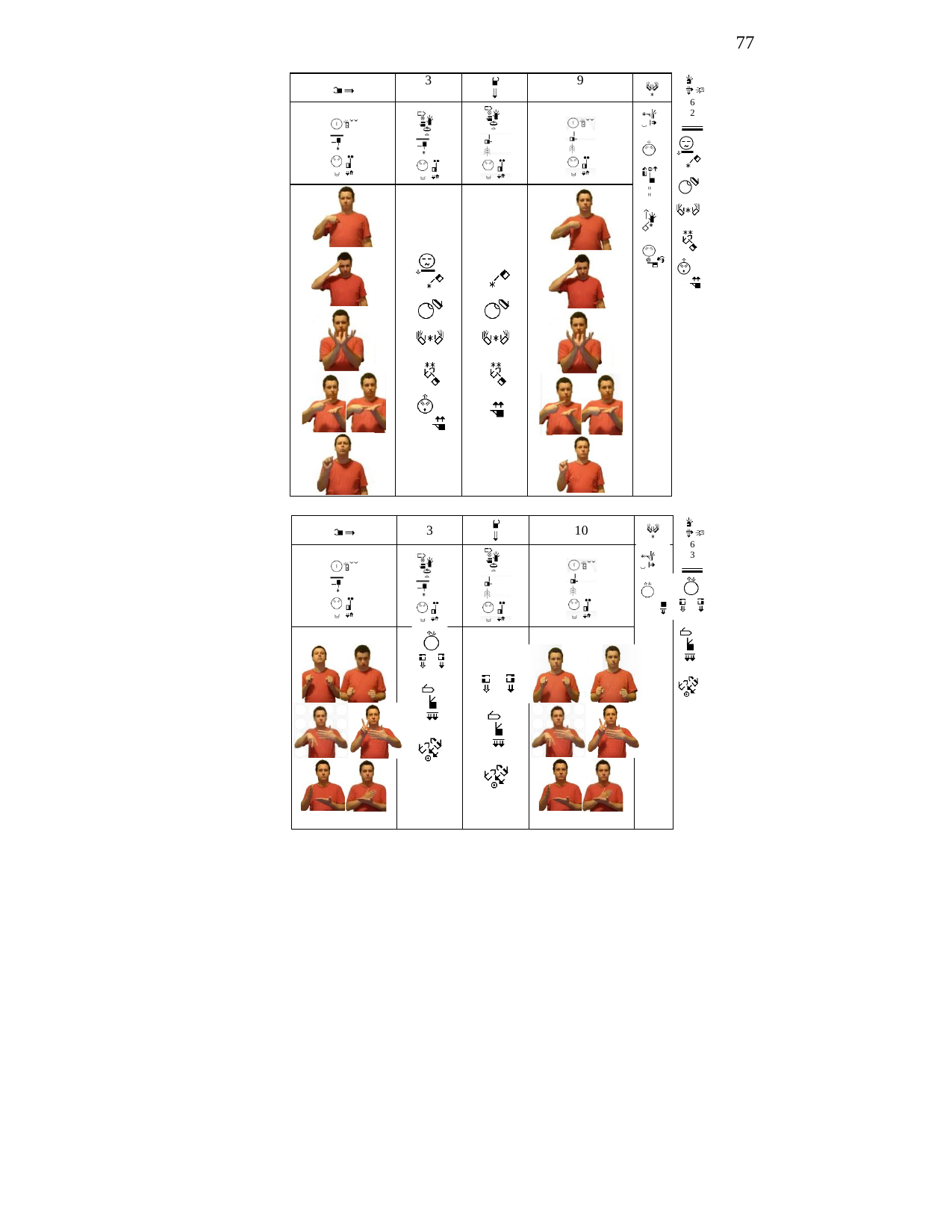

77
|  | 3 |  | 9 |  |
| --- | --- | --- | --- | --- |
|  |  |  |  |  |
|  |  |  |  |  |

6
2

3
10

6
3